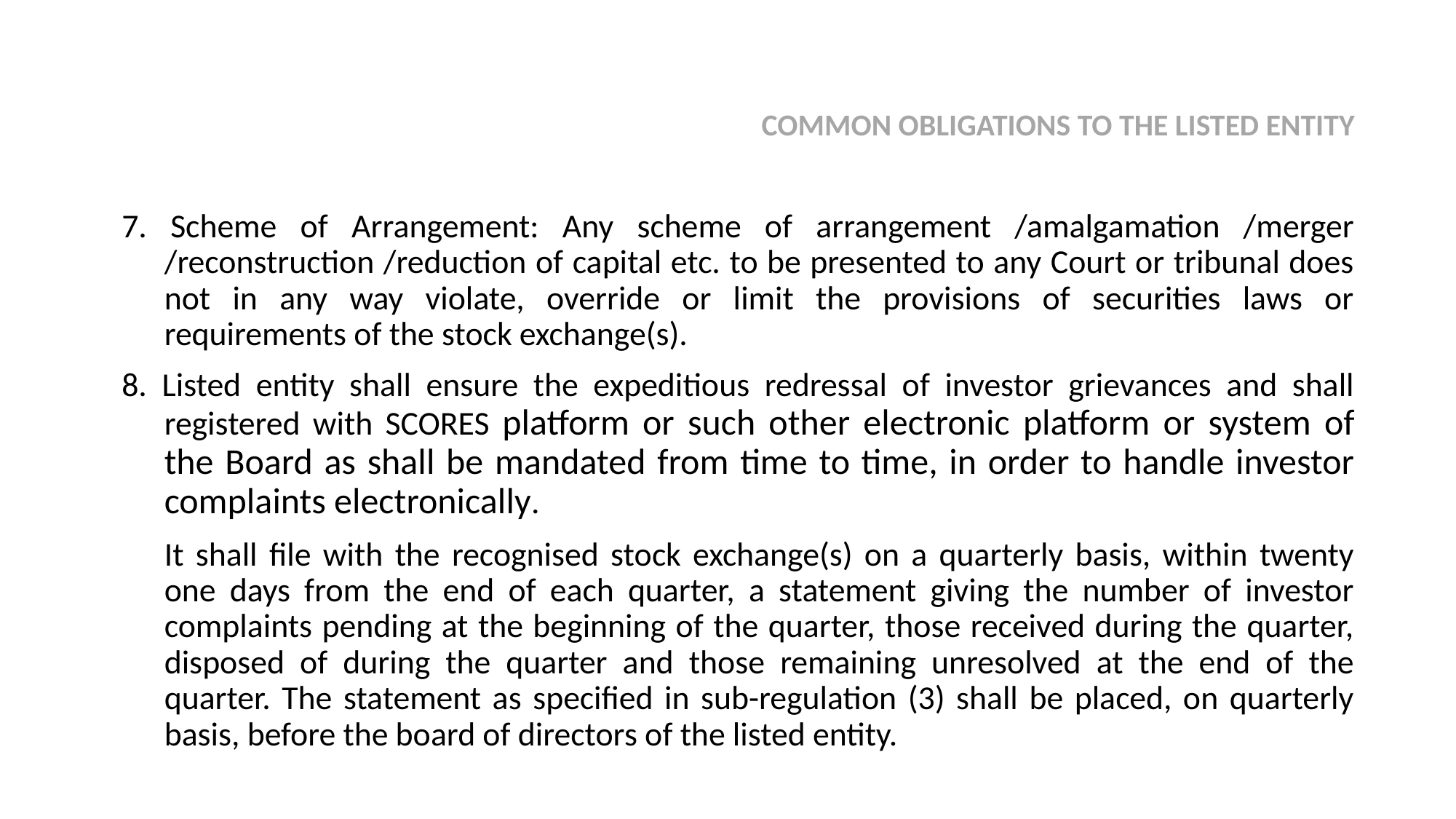

COMMON OBLIGATIONS TO THE LISTED ENTITY

7. Scheme of Arrangement: Any scheme of arrangement /amalgamation /merger /reconstruction /reduction of capital etc. to be presented to any Court or tribunal does not in any way violate, override or limit the provisions of securities laws or requirements of the stock exchange(s).
8. Listed entity shall ensure the expeditious redressal of investor grievances and shall registered with SCORES platform or such other electronic platform or system of the Board as shall be mandated from time to time, in order to handle investor complaints electronically.
	It shall file with the recognised stock exchange(s) on a quarterly basis, within twenty one days from the end of each quarter, a statement giving the number of investor complaints pending at the beginning of the quarter, those received during the quarter, disposed of during the quarter and those remaining unresolved at the end of the quarter. The statement as specified in sub-regulation (3) shall be placed, on quarterly basis, before the board of directors of the listed entity.